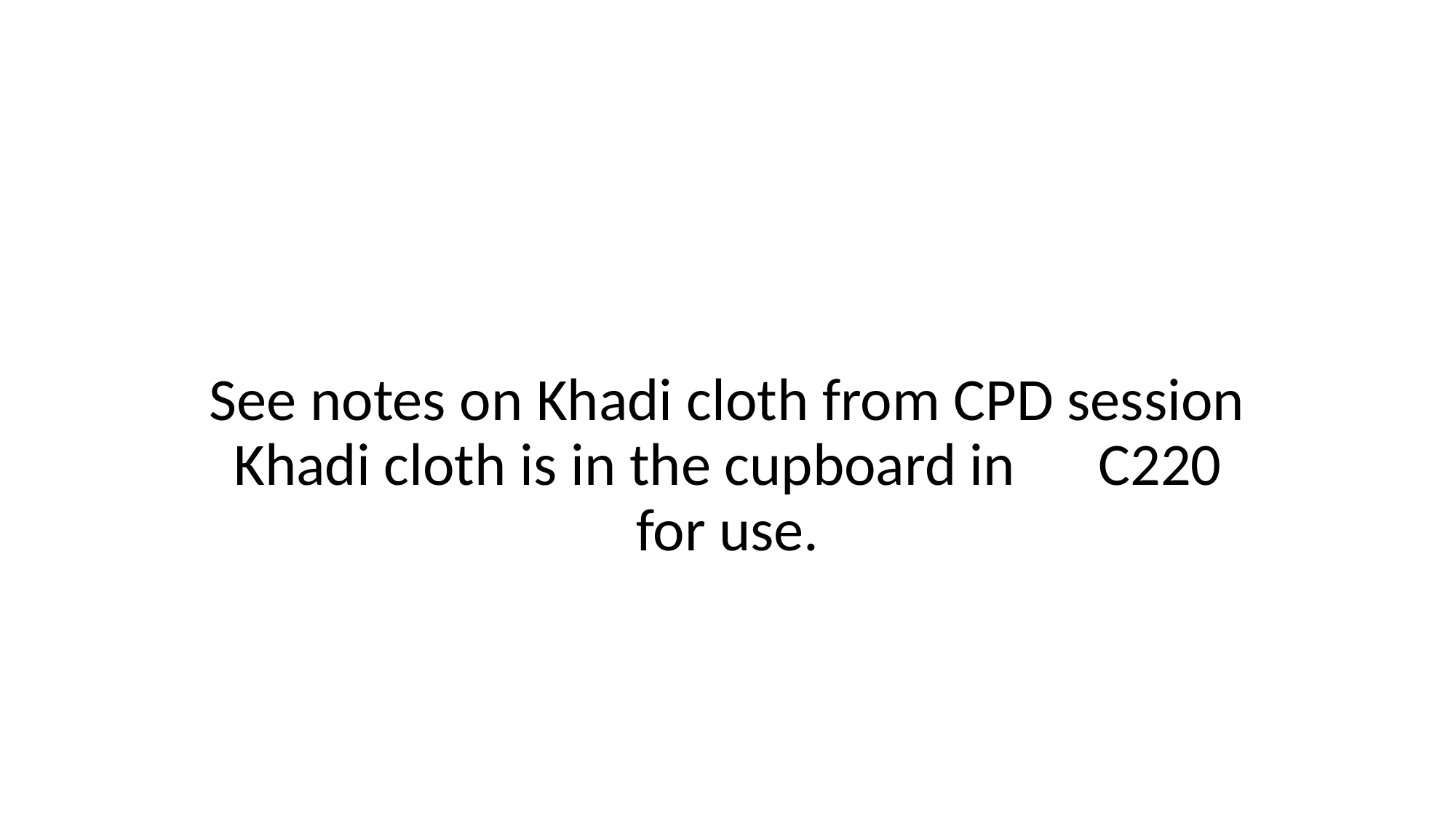

# See notes on Khadi cloth from CPD session Khadi cloth is in the cupboard in 	C220 for use.